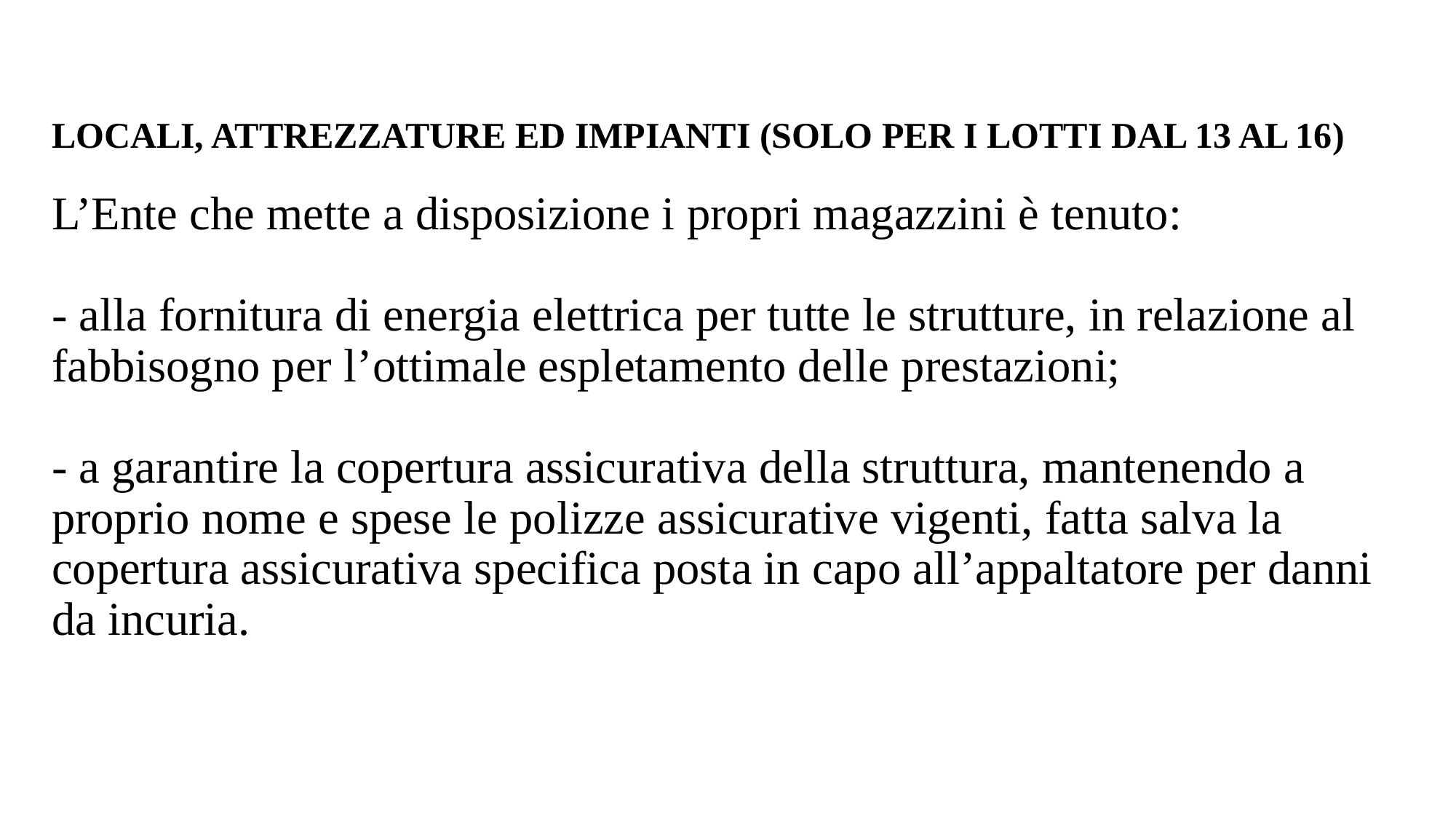

# LOCALI, ATTREZZATURE ED IMPIANTI (SOLO PER I LOTTI DAL 13 AL 16) L’Ente che mette a disposizione i propri magazzini è tenuto: - alla fornitura di energia elettrica per tutte le strutture, in relazione al fabbisogno per l’ottimale espletamento delle prestazioni; - a garantire la copertura assicurativa della struttura, mantenendo a proprio nome e spese le polizze assicurative vigenti, fatta salva la copertura assicurativa specifica posta in capo all’appaltatore per danni da incuria.